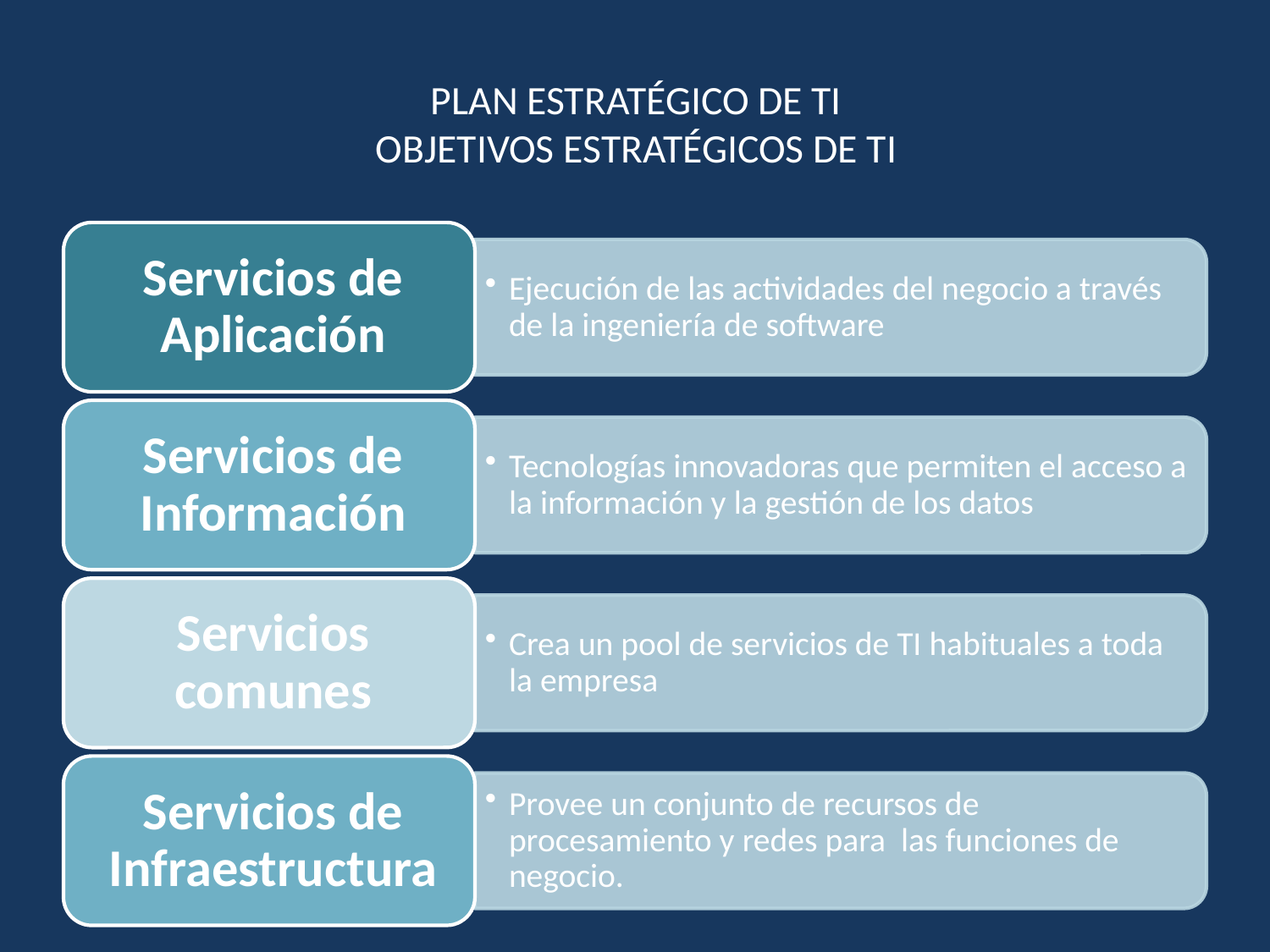

# PLAN ESTRATÉGICO DE TI OBJETIVOS ESTRATÉGICOS DE TI
Ejecución de las actividades del negocio a través de la ingeniería de software
Servicios de Aplicación
Tecnologías innovadoras que permiten el acceso a la información y la gestión de los datos
Servicios de Información
Crea un pool de servicios de TI habituales a toda la empresa
Servicios comunes
Provee un conjunto de recursos de procesamiento y redes para  las funciones de negocio.
Servicios de Infraestructura